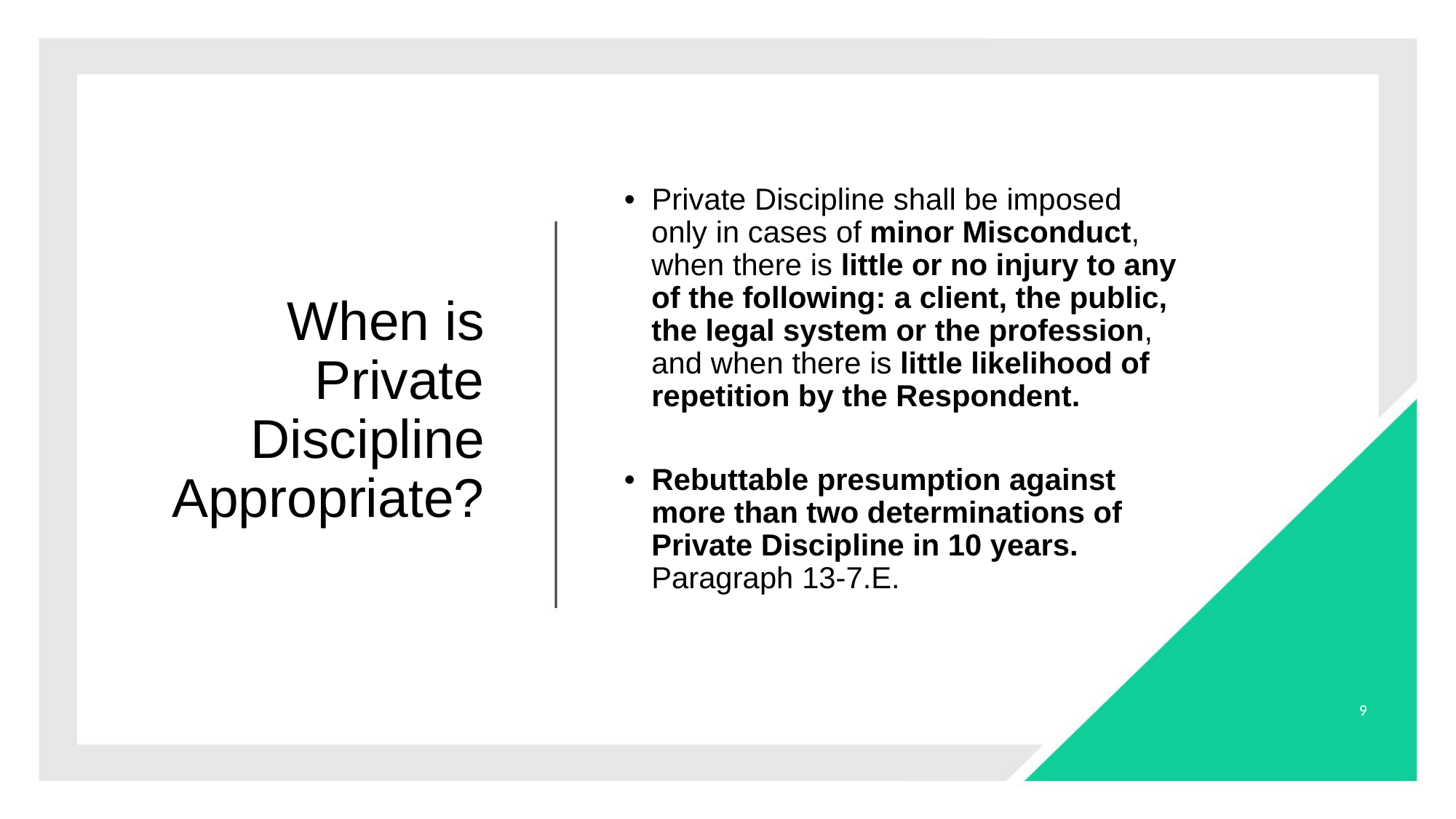

• Private Discipline shall be imposed
only in cases of minor Misconduct,
when there is little or no injury to any
of the following: a client, the public,
the legal system or the profession,
and when there is little likelihood of
repetition by the Respondent.
When is
Private
Discipline
• Rebuttable presumption against
more than two determinations of
Private Discipline in 10 years.
Paragraph 13-7.E.
Appropriate?
9